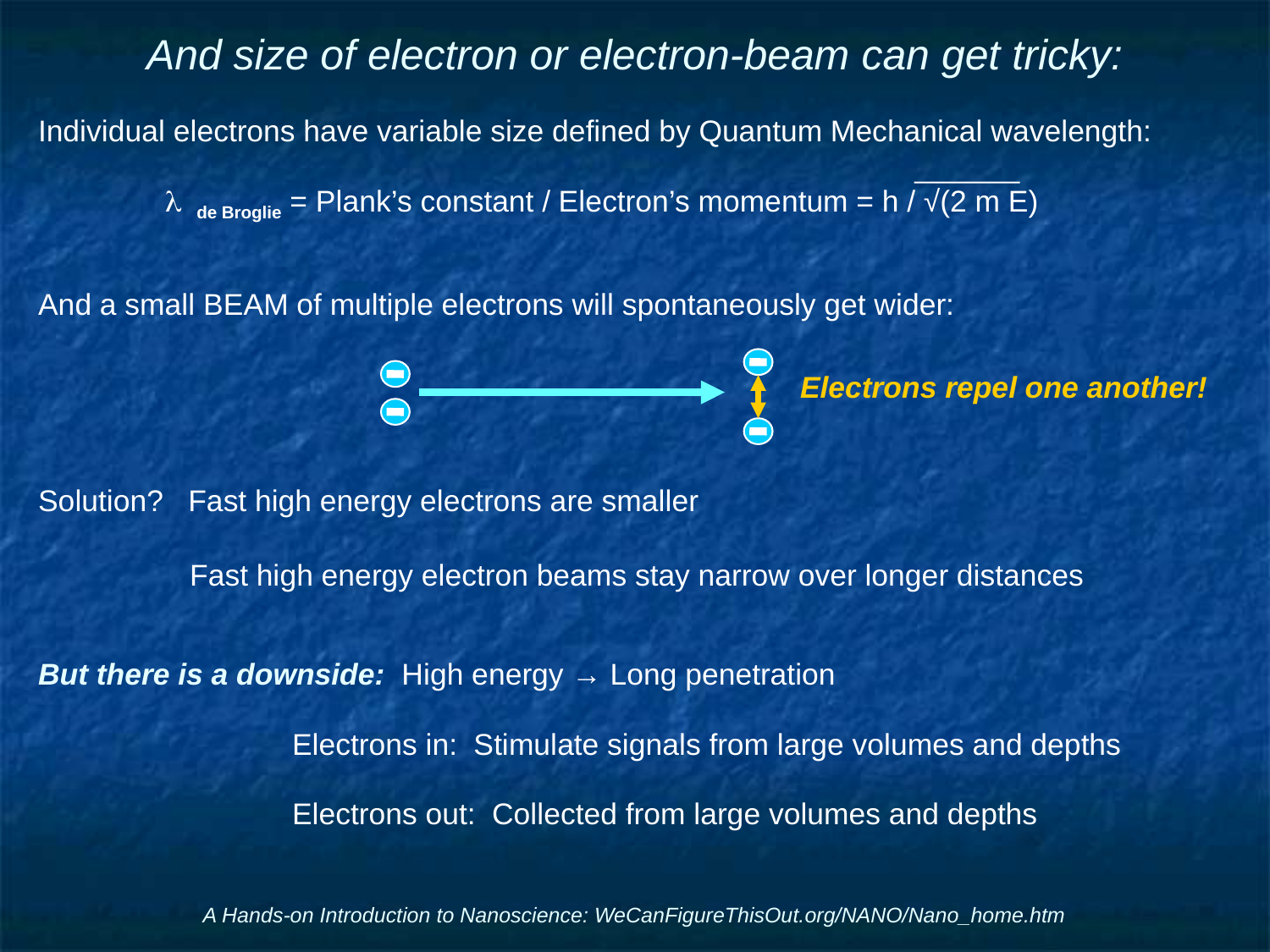

# And size of electron or electron-beam can get tricky:
Individual electrons have variable size defined by Quantum Mechanical wavelength:

	λ de Broglie = Plank’s constant / Electron’s momentum = h / √(2 m E)

And a small BEAM of multiple electrons will spontaneously get wider:

						Electrons repel one another!

Solution?   Fast high energy electrons are smaller

	   Fast high energy electron beams stay narrow over longer distances

But there is a downside:  High energy → Long penetration

		Electrons in:  Stimulate signals from large volumes and depths

		Electrons out:  Collected from large volumes and depths

A Hands-on Introduction to Nanoscience: WeCanFigureThisOut.org/NANO/Nano_home.htm